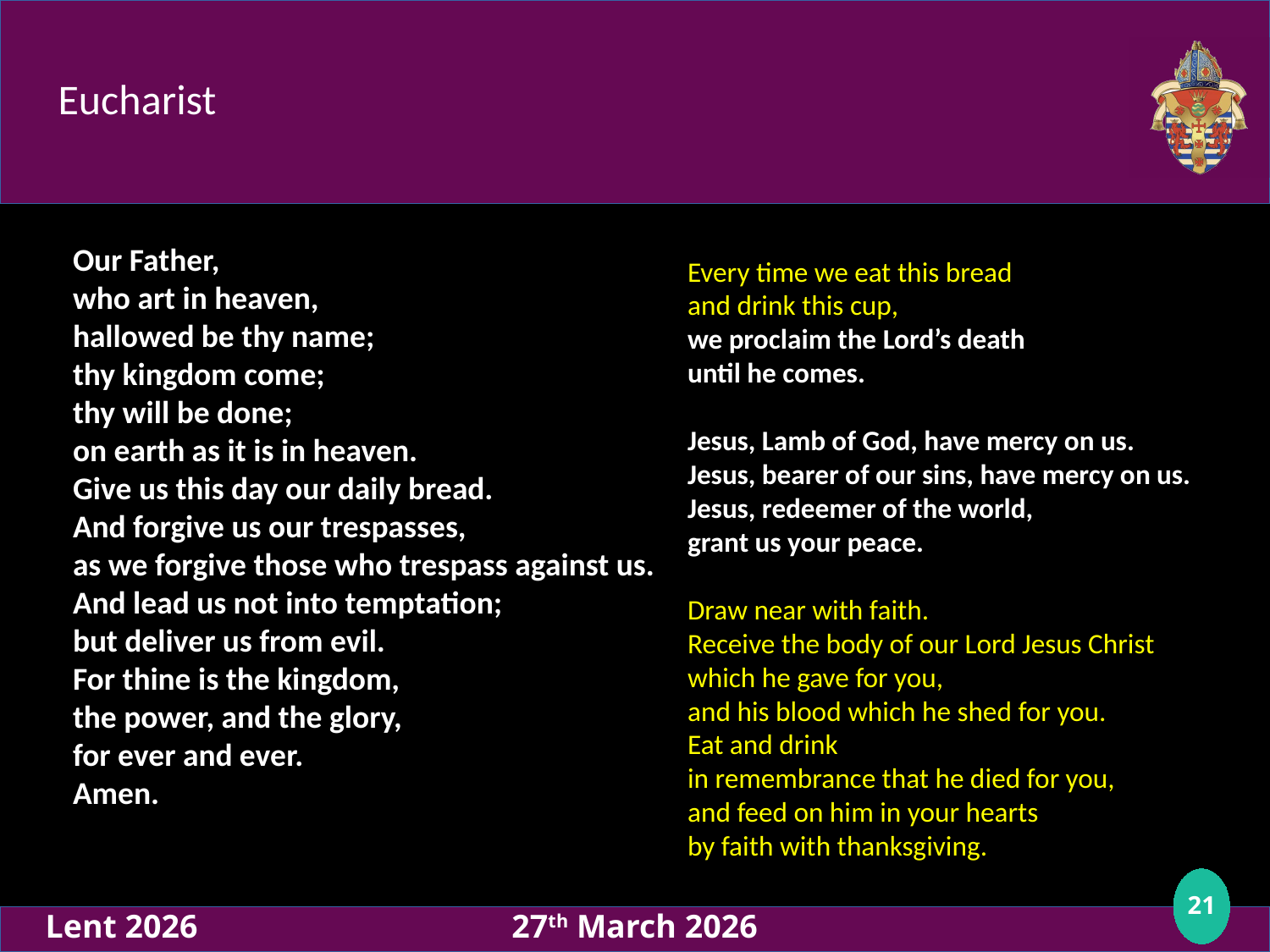

# Eucharist
Our Father,
who art in heaven,
hallowed be thy name;
thy kingdom come;
thy will be done;
on earth as it is in heaven.
Give us this day our daily bread.
And forgive us our trespasses,
as we forgive those who trespass against us.
And lead us not into temptation;
but deliver us from evil.
For thine is the kingdom,
the power, and the glory,
for ever and ever.
Amen.

Every time we eat this bread
and drink this cup,
we proclaim the Lord’s death
until he comes.

Jesus, Lamb of God, have mercy on us.
Jesus, bearer of our sins, have mercy on us.
Jesus, redeemer of the world,
grant us your peace.

Draw near with faith.
Receive the body of our Lord Jesus Christ
which he gave for you,
and his blood which he shed for you.
Eat and drink
in remembrance that he died for you,
and feed on him in your hearts
by faith with thanksgiving.